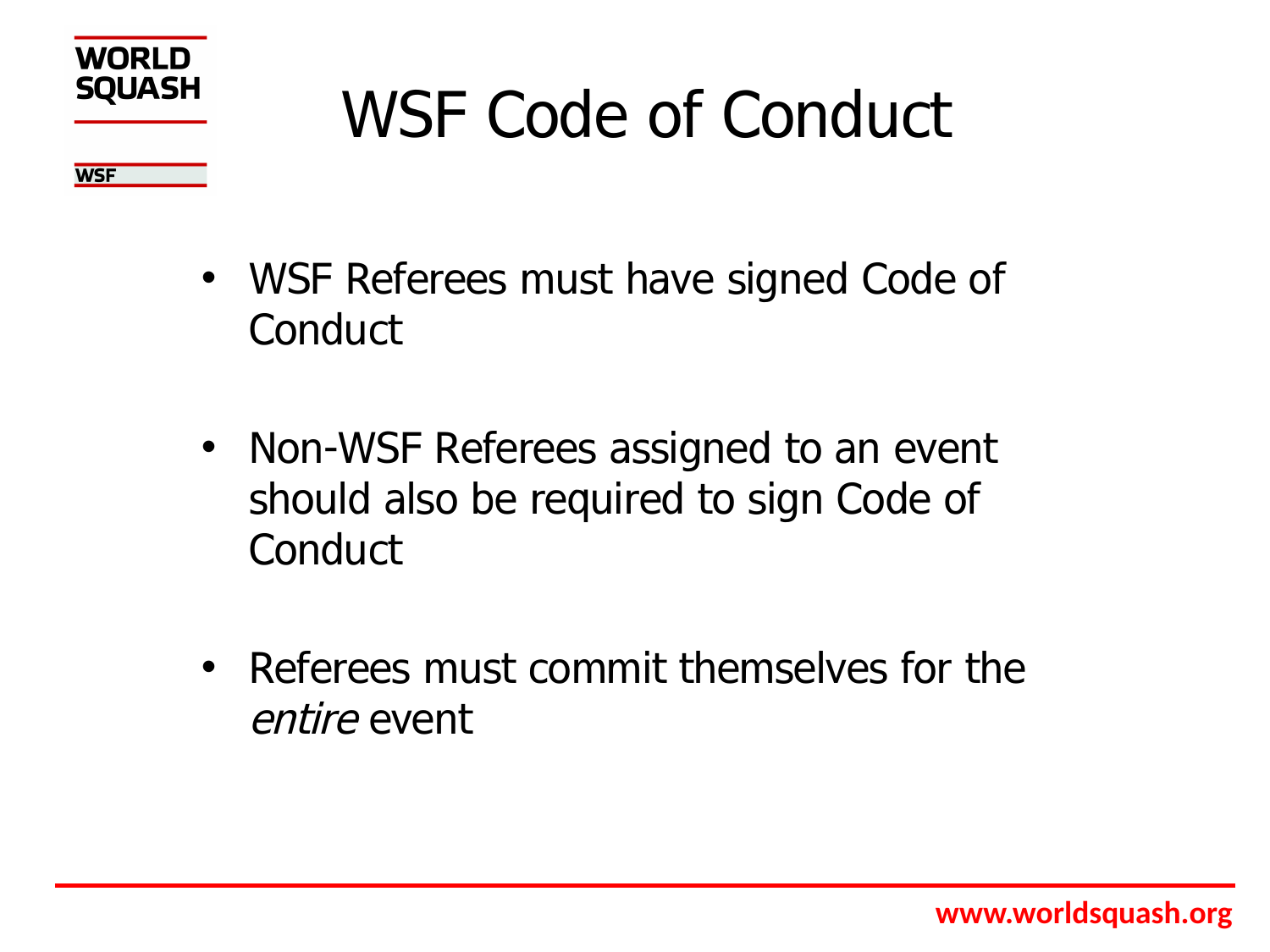

# WSF Code of Conduct
WSF Referees must have signed Code of Conduct

Non-WSF Referees assigned to an event should also be required to sign Code of Conduct

Referees must commit themselves for the entire event